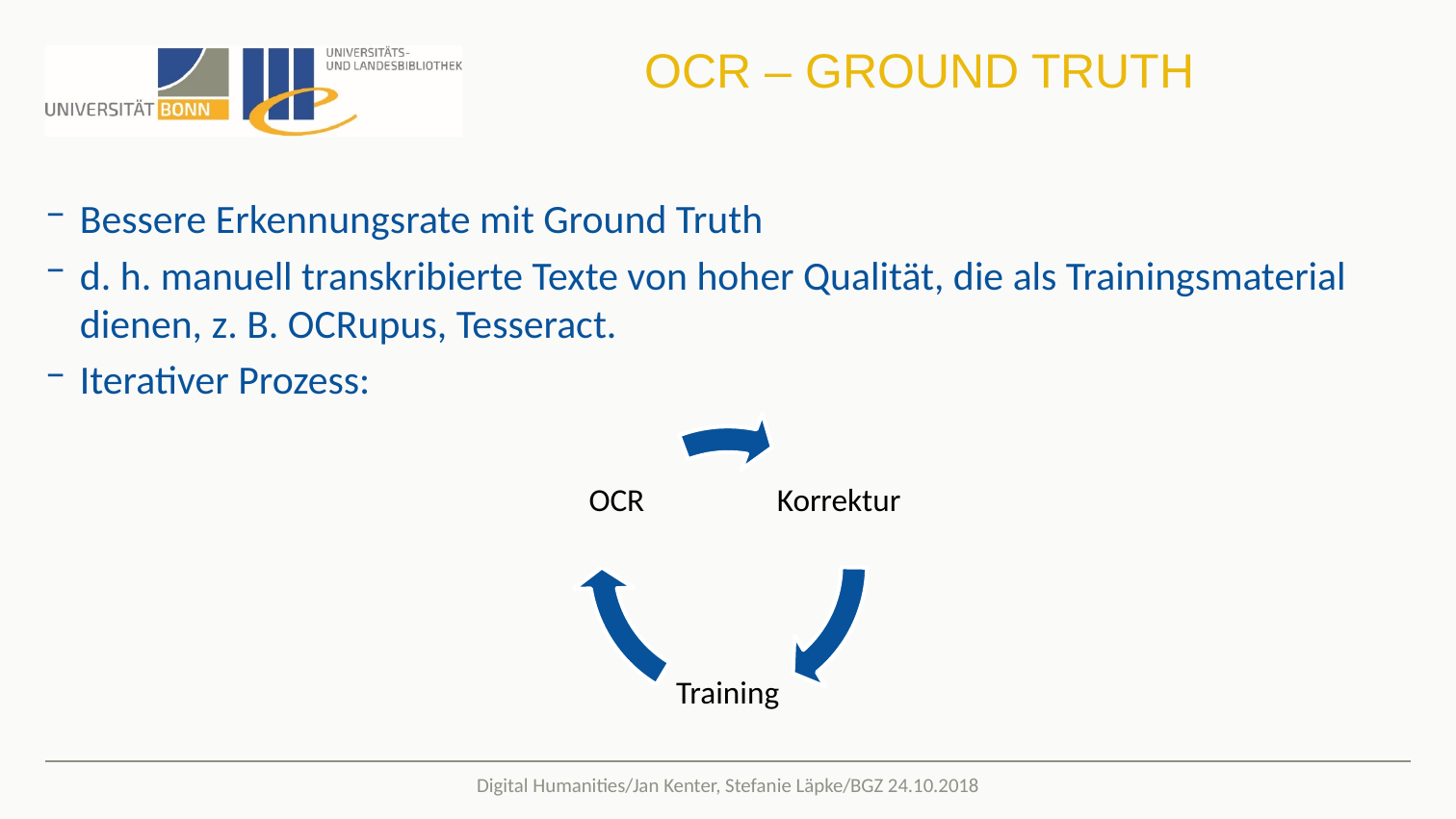

# OCR – Ground Truth
Bessere Erkennungsrate mit Ground Truth
d. h. manuell transkribierte Texte von hoher Qualität, die als Trainingsmaterial dienen, z. B. OCRupus, Tesseract.
Iterativer Prozess:

Korrektur
Training
OCR
Digital Humanities/Jan Kenter, Stefanie Läpke/BGZ 24.10.2018